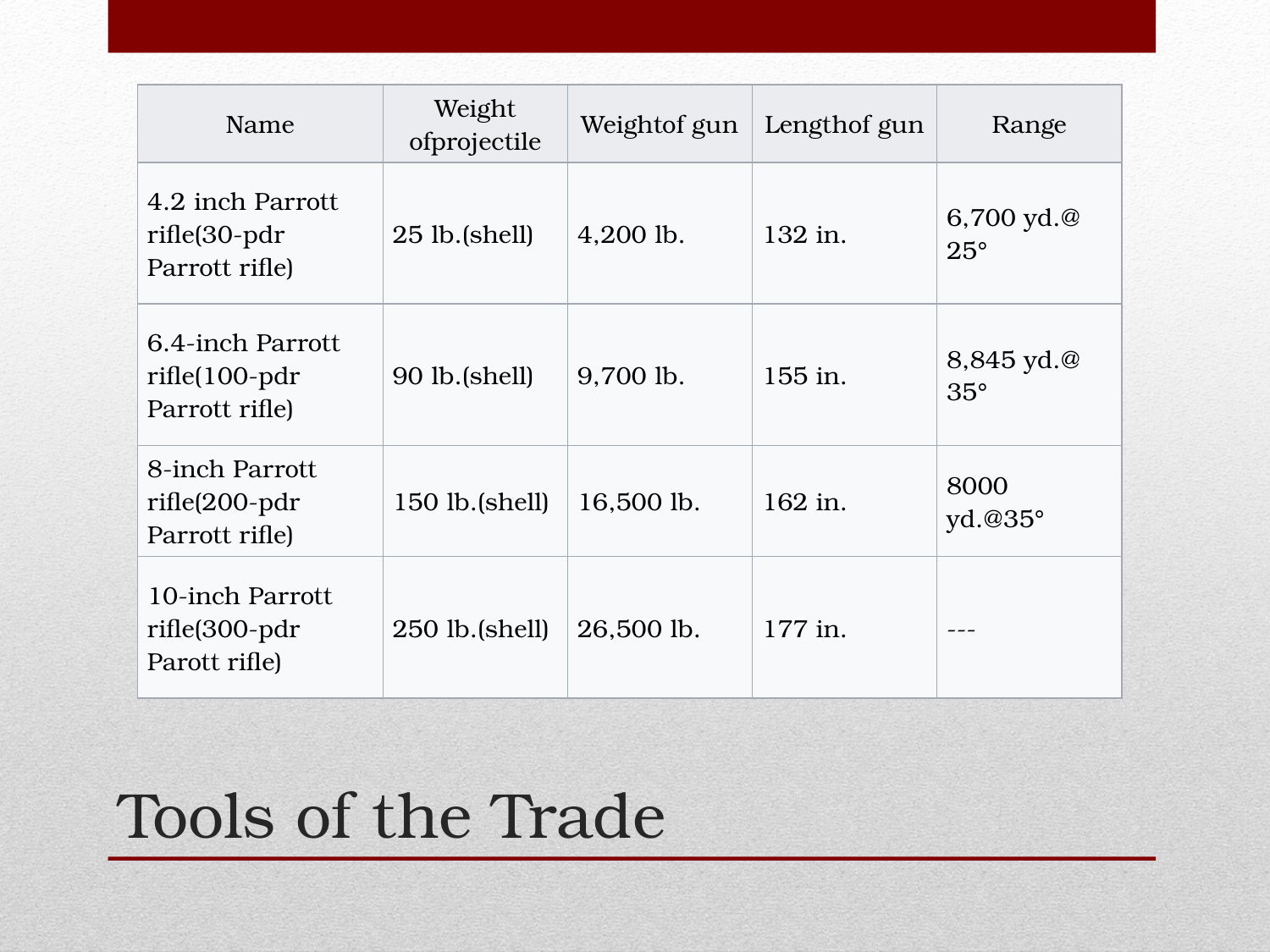

| Name | Weight ofprojectile | Weightof gun | Lengthof gun | Range |
| --- | --- | --- | --- | --- |
| 4.2 inch Parrott rifle(30-pdr Parrott rifle) | 25 lb.(shell) | 4,200 lb. | 132 in. | 6,700 yd.@ 25° |
| 6.4-inch Parrott rifle(100-pdr Parrott rifle) | 90 lb.(shell) | 9,700 lb. | 155 in. | 8,845 yd.@ 35° |
| 8-inch Parrott rifle(200-pdr Parrott rifle) | 150 lb.(shell) | 16,500 lb. | 162 in. | 8000 yd.@35° |
| 10-inch Parrott rifle(300-pdr Parott rifle) | 250 lb.(shell) | 26,500 lb. | 177 in. | --- |
# Tools of the Trade